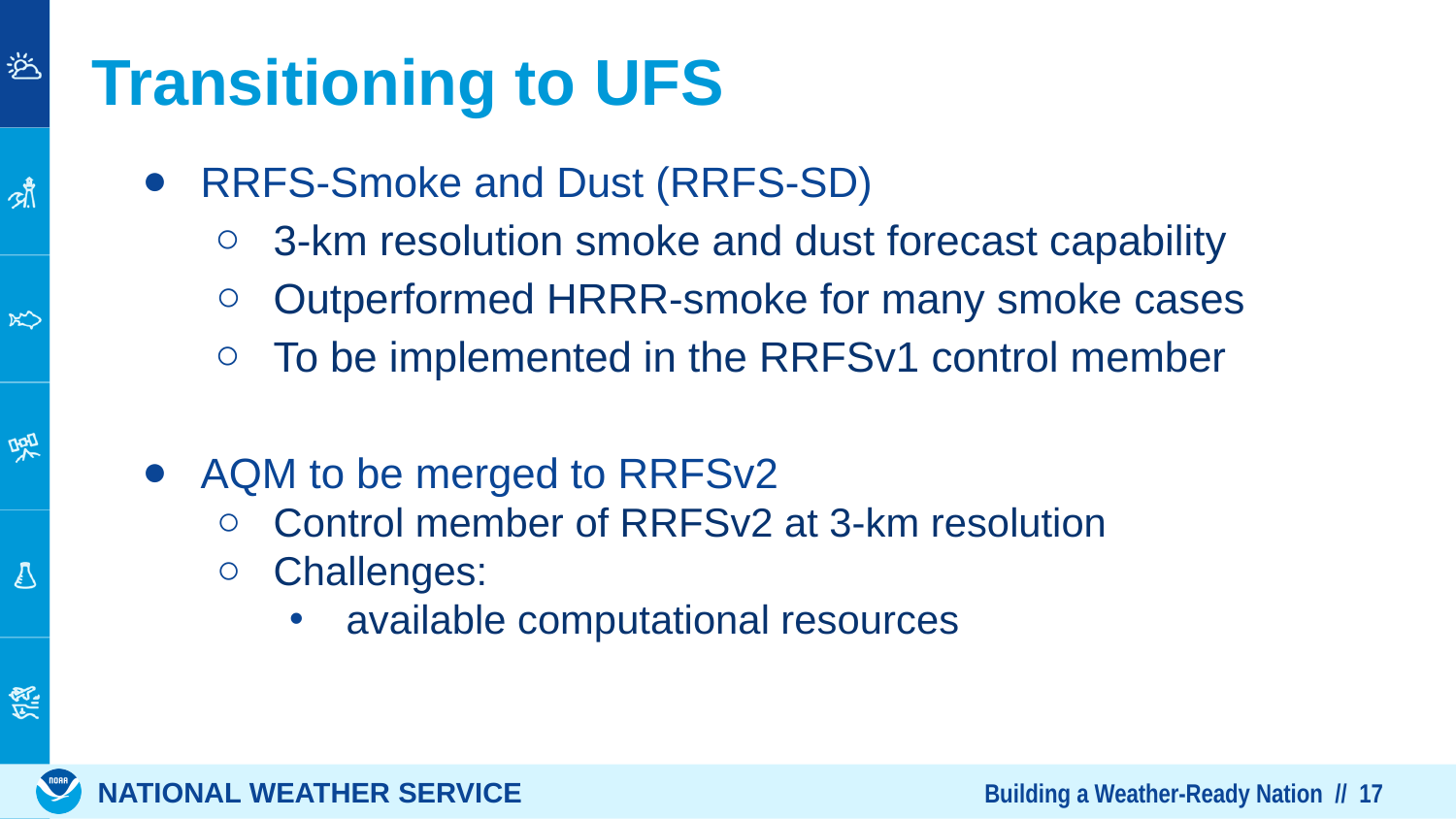

# Transitioning to UFS
RRFS-Smoke and Dust (RRFS-SD)
3-km resolution smoke and dust forecast capability
Outperformed HRRR-smoke for many smoke cases
To be implemented in the RRFSv1 control member

AQM to be merged to RRFSv2
Control member of RRFSv2 at 3-km resolution
Challenges:
available computational resources